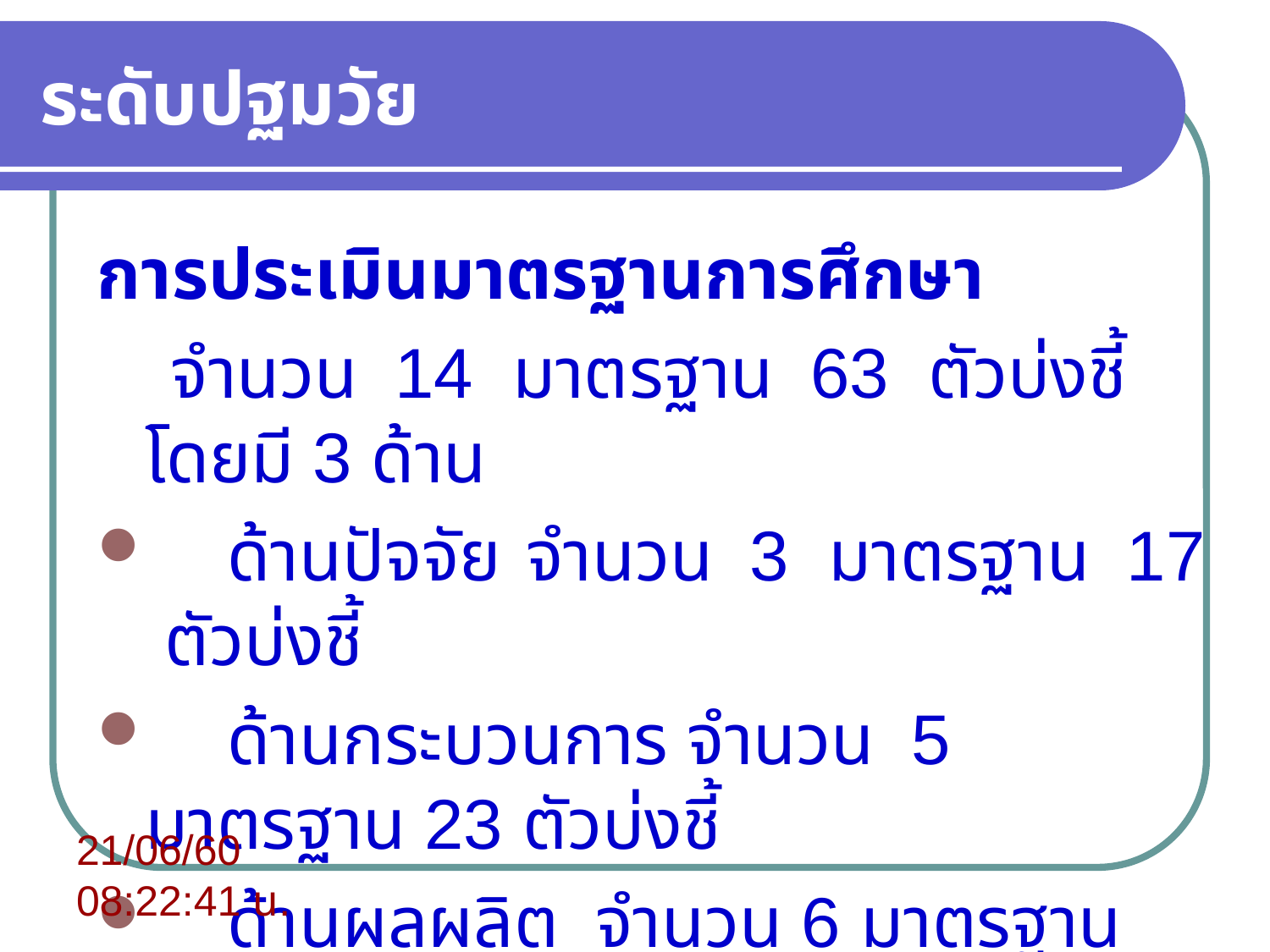

# ระดับปฐมวัย
การประเมินมาตรฐานการศึกษา
    จำนวน  14  มาตรฐาน  63  ตัวบ่งชี้ โดยมี 3 ด้าน
    ด้านปัจจัย	จำนวน  3  มาตรฐาน  17  ตัวบ่งชี้
    ด้านกระบวนการ จำนวน  5 มาตรฐาน 23 ตัวบ่งชี้
    ด้านผลผลิต  จำนวน 6 มาตรฐาน 23  ตัวบ่งชี้
21/06/60 08:22:41 น.